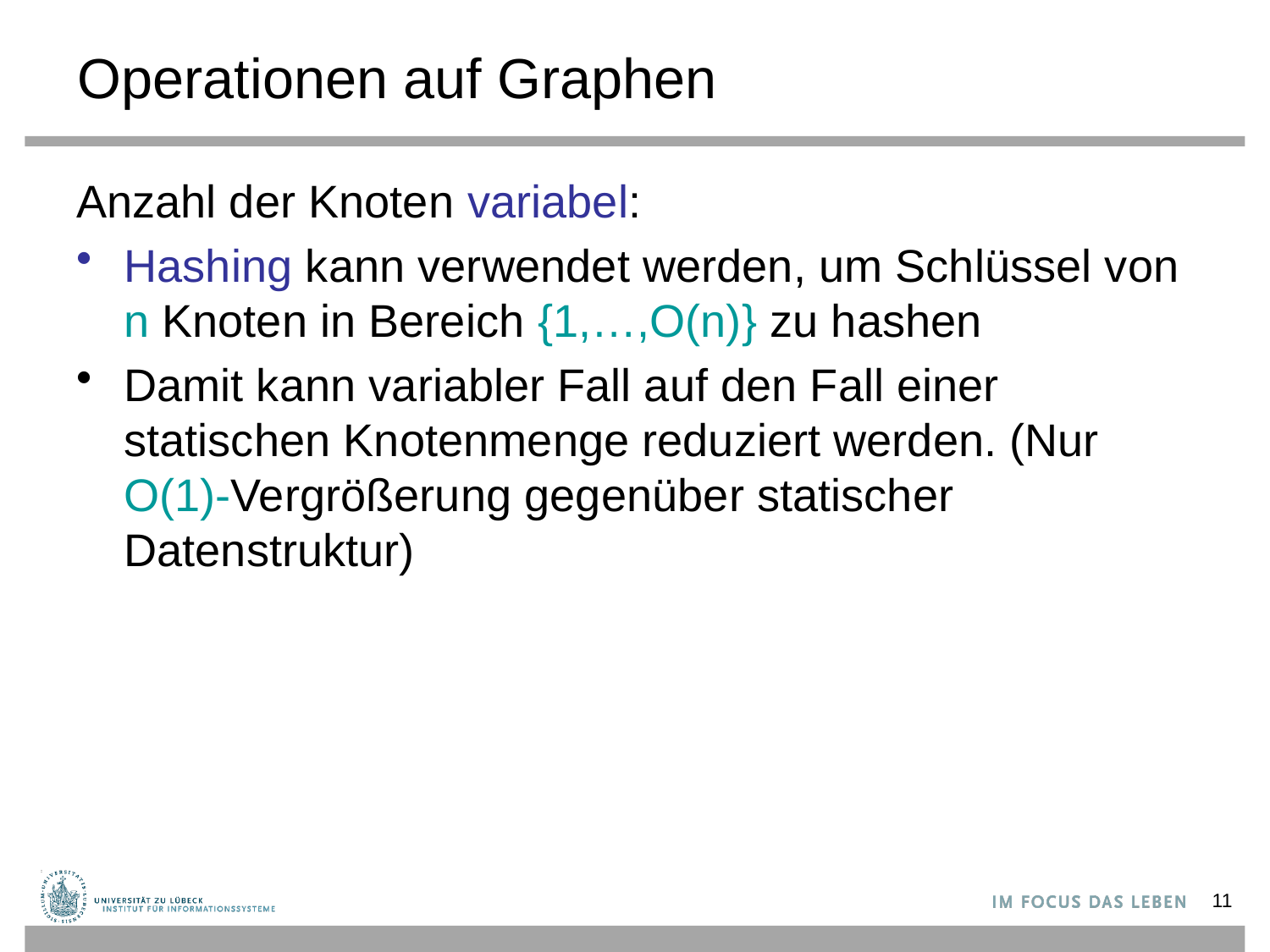

# Operationen auf Graphen
Anzahl der Knoten variabel:
Hashing kann verwendet werden, um Schlüssel von n Knoten in Bereich {1,…,O(n)} zu hashen
Damit kann variabler Fall auf den Fall einer statischen Knotenmenge reduziert werden. (Nur O(1)-Vergrößerung gegenüber statischer Datenstruktur)
11